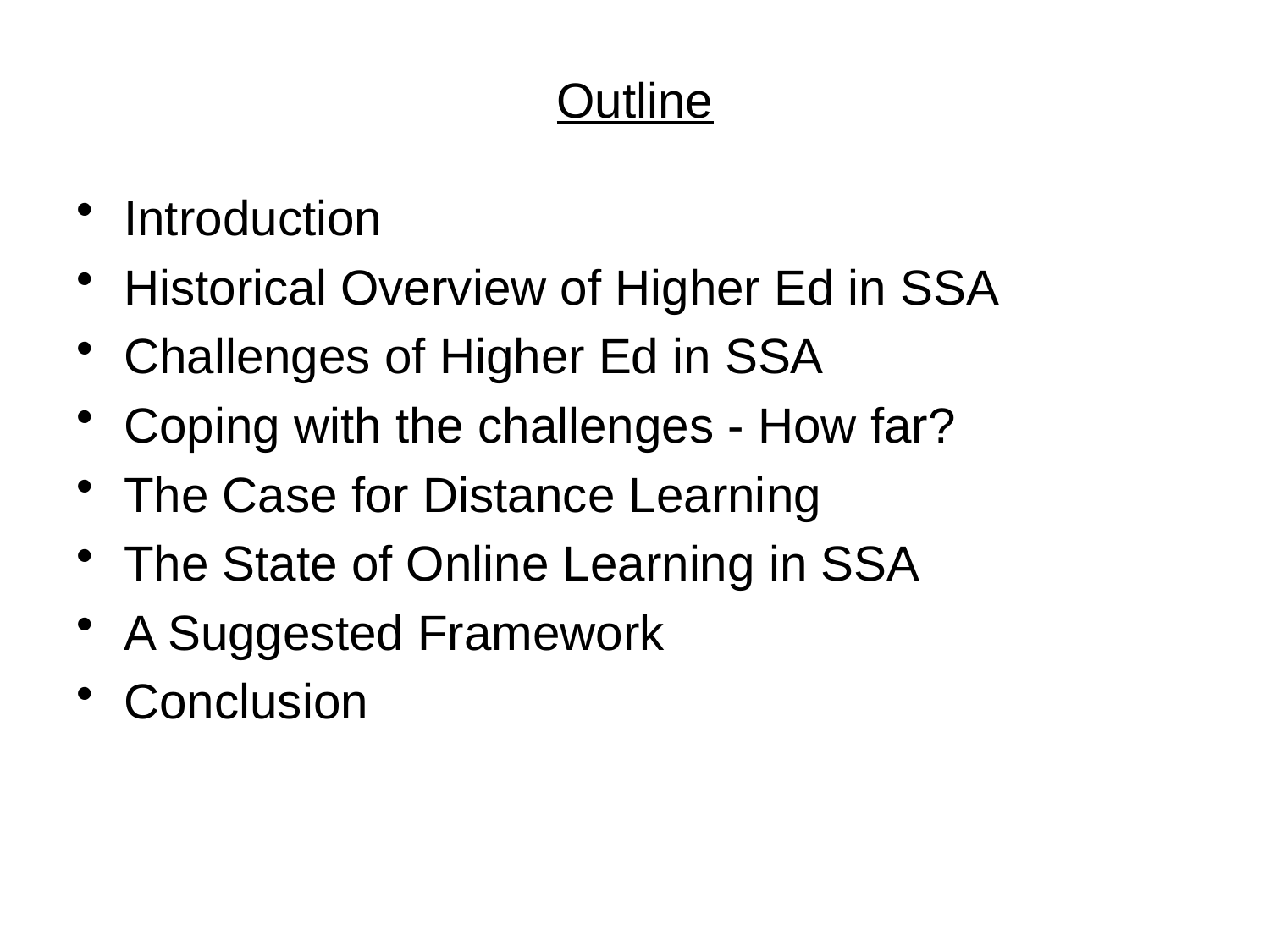

# Outline
Introduction
Historical Overview of Higher Ed in SSA
Challenges of Higher Ed in SSA
Coping with the challenges - How far?
The Case for Distance Learning
The State of Online Learning in SSA
A Suggested Framework
Conclusion